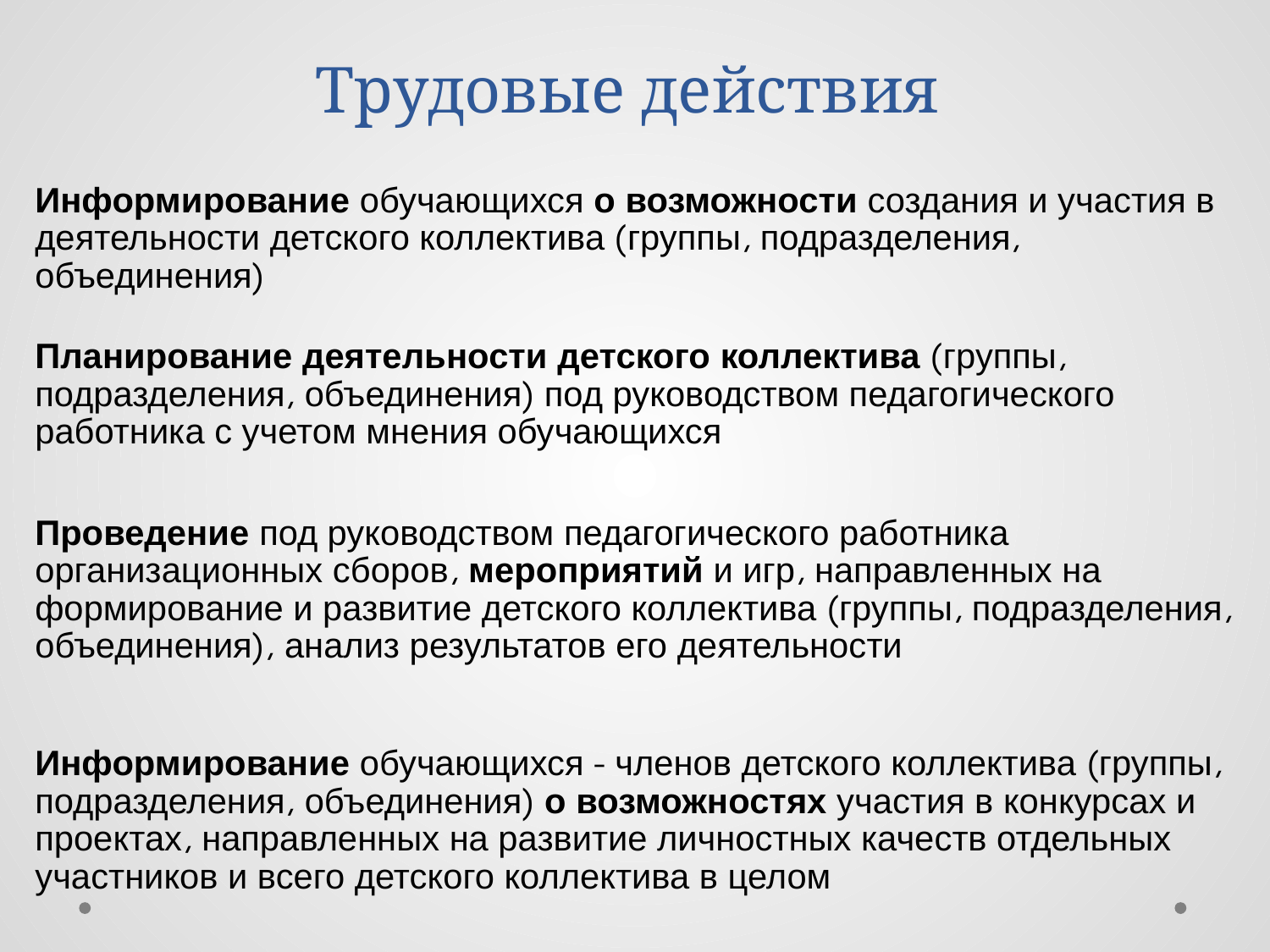

# Трудовые действия
| Информирование обучающихся о возможности создания и участия в деятельности детского коллектива (группы, подразделения, объединения) |
| --- |
| Планирование деятельности детского коллектива (группы, подразделения, объединения) под руководством педагогического работника с учетом мнения обучающихся |
| Проведение под руководством педагогического работника организационных сборов, мероприятий и игр, направленных на формирование и развитие детского коллектива (группы, подразделения, объединения), анализ результатов его деятельности |
| Информирование обучающихся - членов детского коллектива (группы, подразделения, объединения) о возможностях участия в конкурсах и проектах, направленных на развитие личностных качеств отдельных участников и всего детского коллектива в целом |